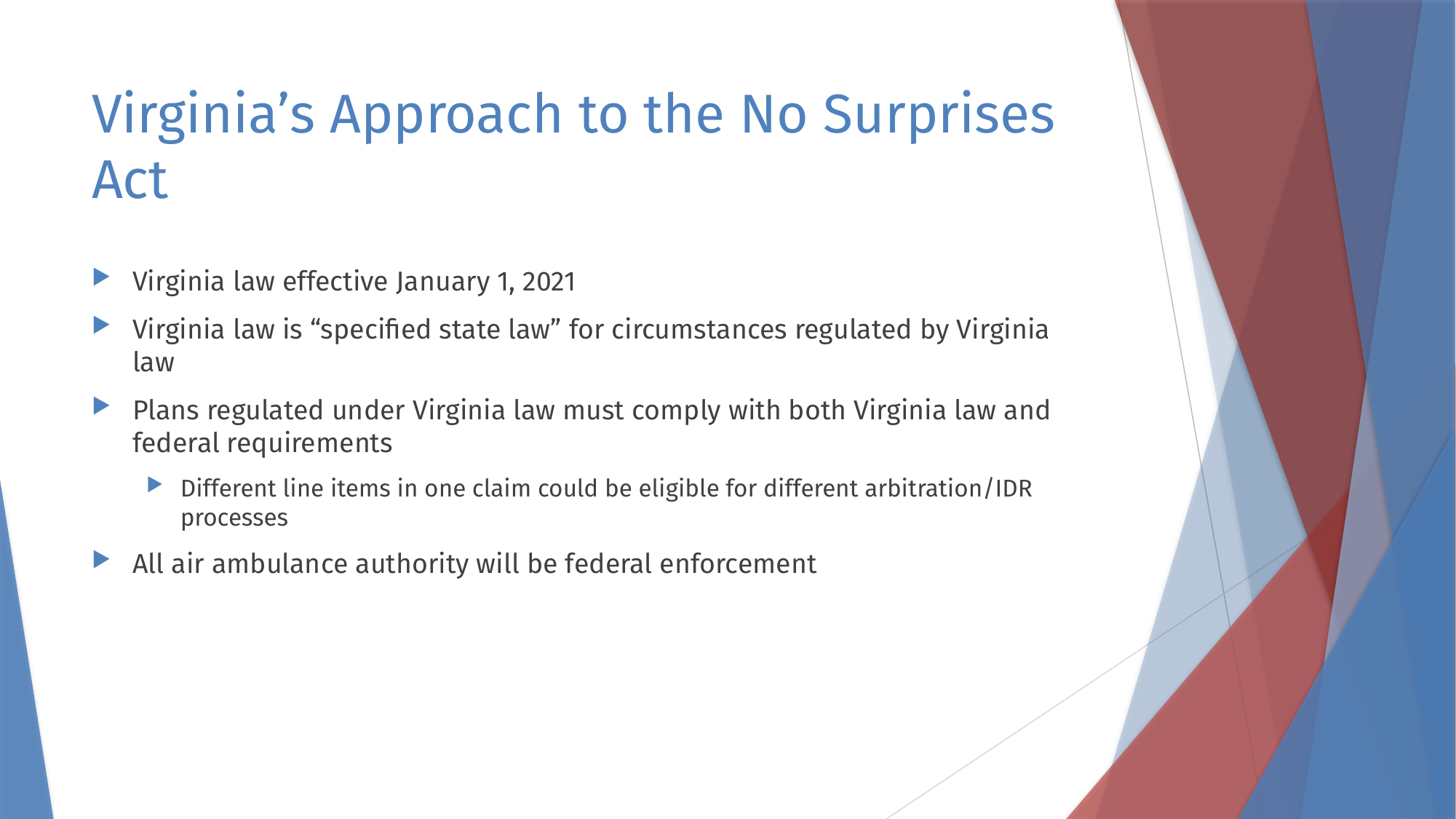

# Virginia’s Approach to the No Surprises Act
Virginia law effective January 1, 2021
Virginia law is “specified state law” for circumstances regulated by Virginia law
Plans regulated under Virginia law must comply with both Virginia law and federal requirements
Different line items in one claim could be eligible for different arbitration/IDR processes
All air ambulance authority will be federal enforcement